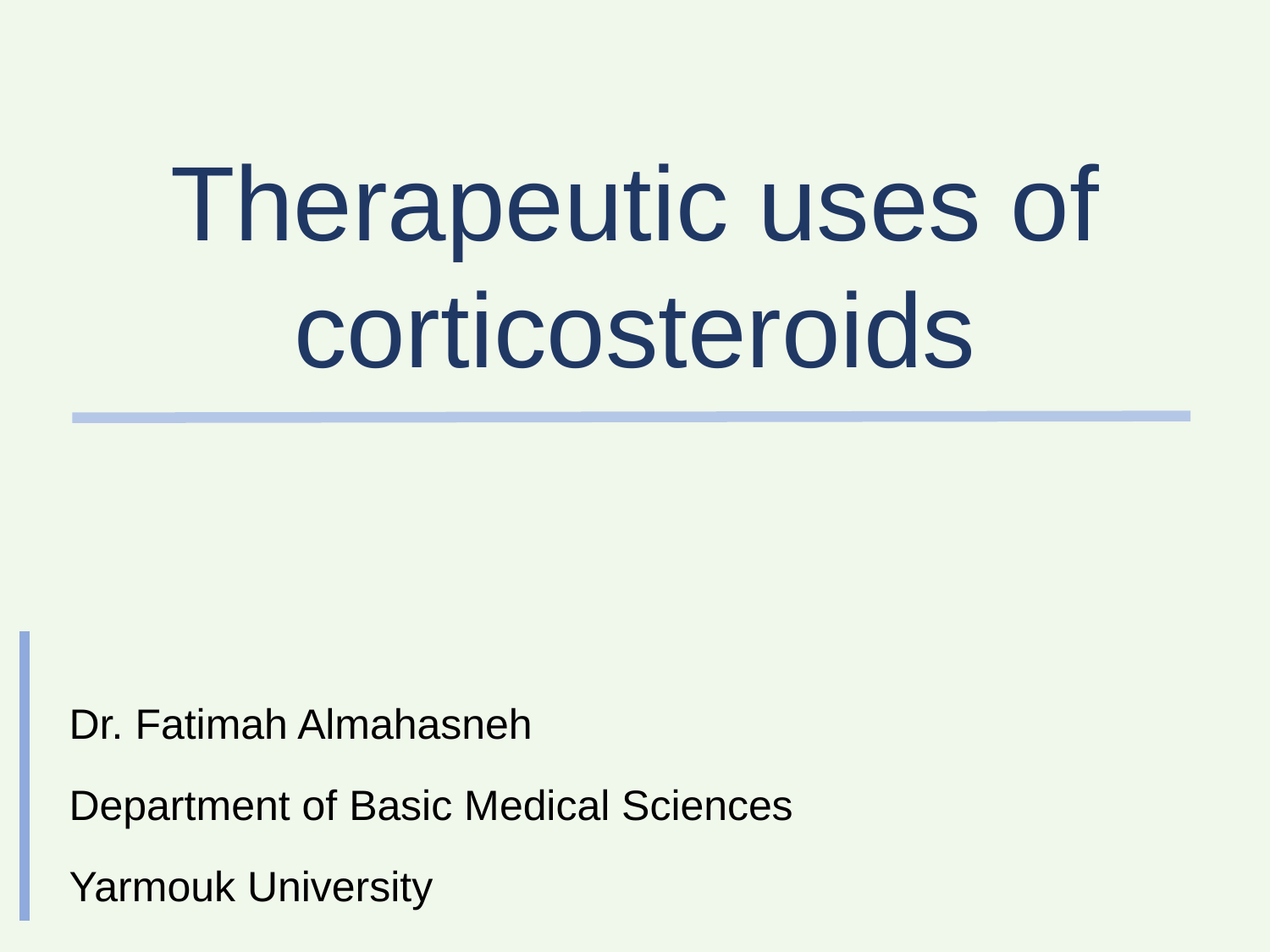

# Therapeutic uses of corticosteroids
Dr. Fatimah Almahasneh
Department of Basic Medical Sciences
Yarmouk University